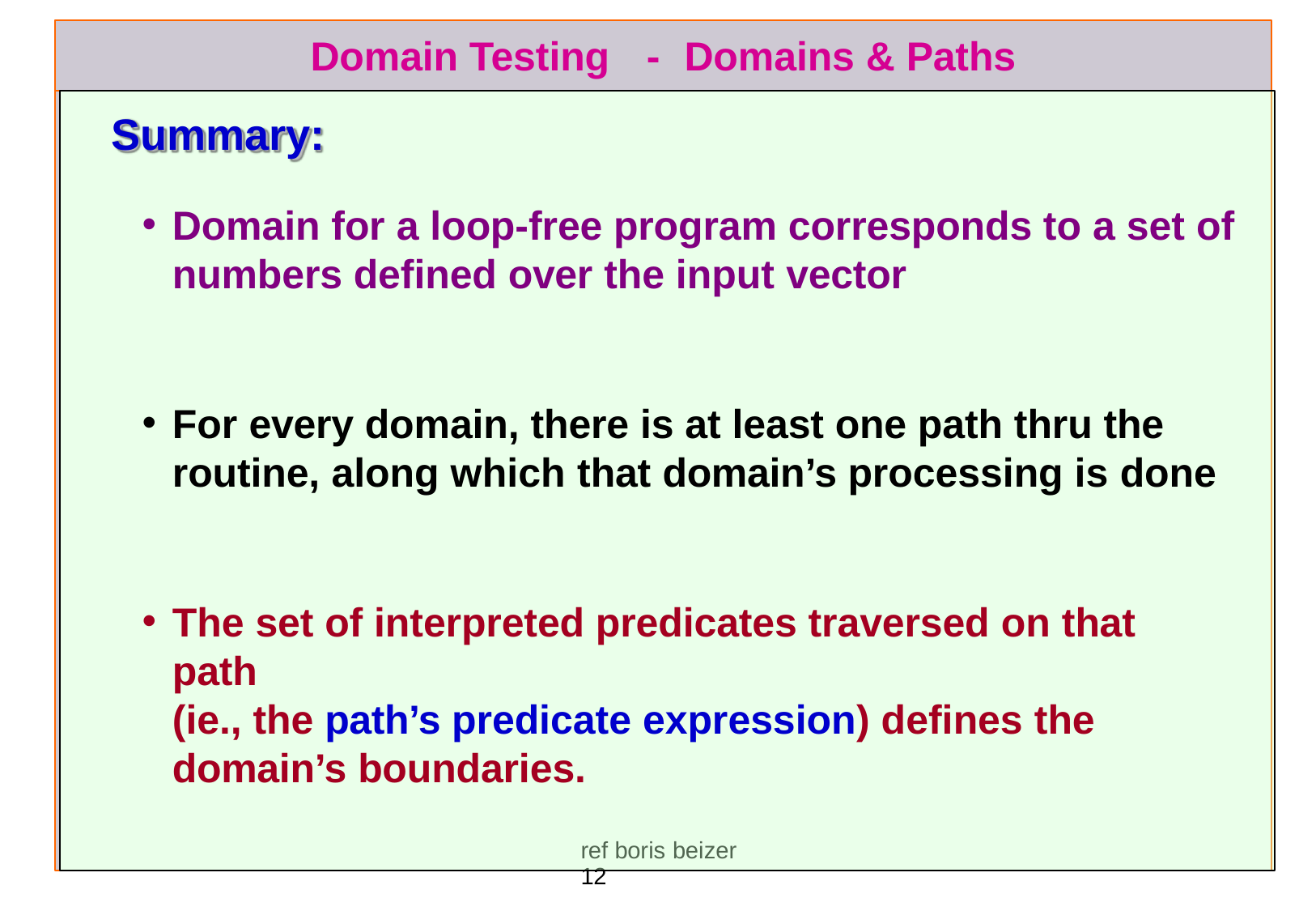

# Domain Testing
-	Domains & Paths

Summary:
Domain for a loop-free program corresponds to a set of
numbers defined over the input vector

For every domain, there is at least one path thru the  routine, along which that domain’s processing is done

The set of interpreted predicates traversed on that path
(ie., the path’s predicate expression) defines the
domain’s boundaries.
ref boris beizer	12